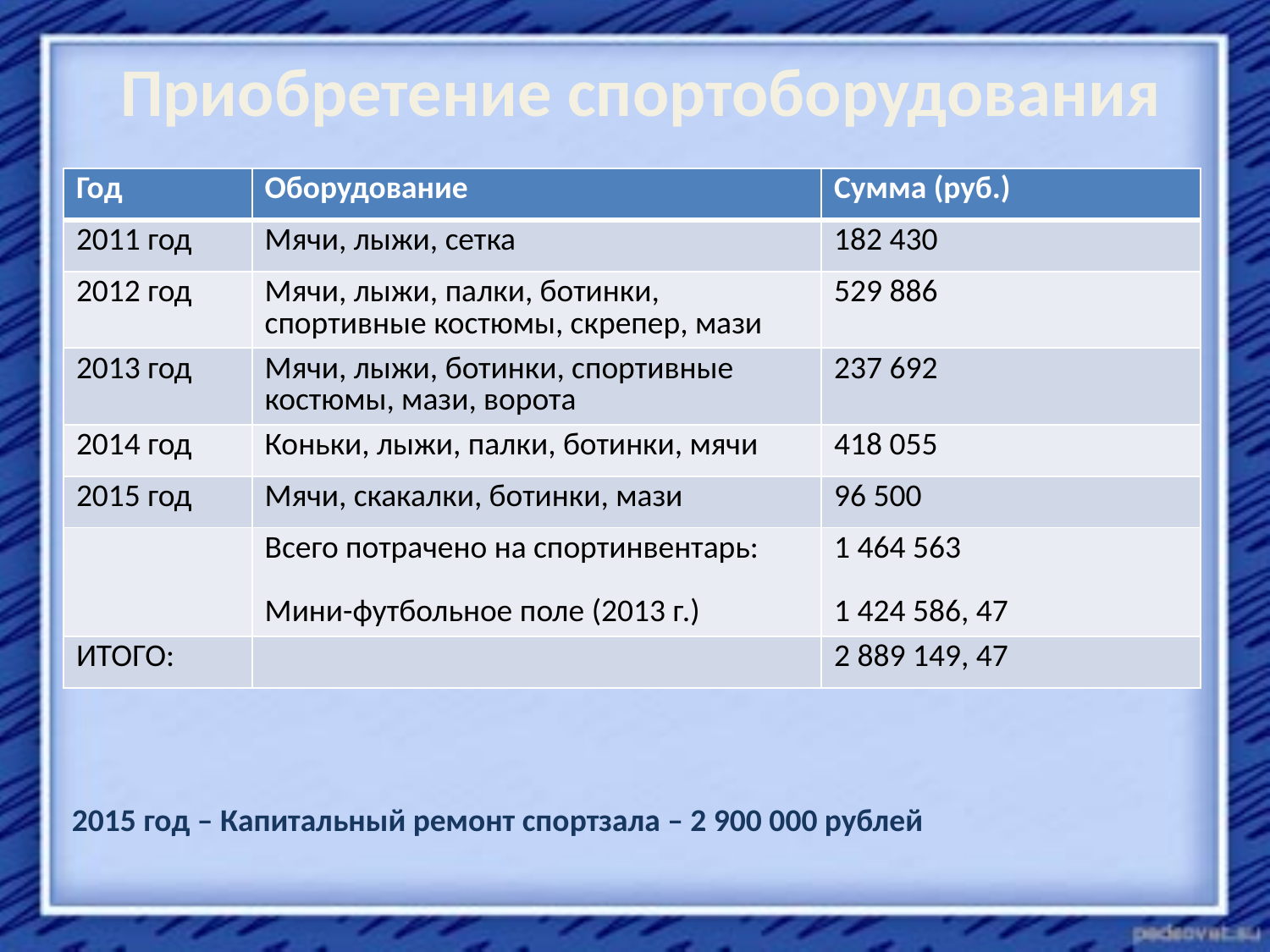

# Приобретение спортоборудования
| Год | Оборудование | Сумма (руб.) |
| --- | --- | --- |
| 2011 год | Мячи, лыжи, сетка | 182 430 |
| 2012 год | Мячи, лыжи, палки, ботинки, спортивные костюмы, скрепер, мази | 529 886 |
| 2013 год | Мячи, лыжи, ботинки, спортивные костюмы, мази, ворота | 237 692 |
| 2014 год | Коньки, лыжи, палки, ботинки, мячи | 418 055 |
| 2015 год | Мячи, скакалки, ботинки, мази | 96 500 |
|  | Всего потрачено на спортинвентарь: Мини-футбольное поле (2013 г.) | 1 464 563 1 424 586, 47 |
| ИТОГО: |  | 2 889 149, 47 |
2015 год – Капитальный ремонт спортзала – 2 900 000 рублей